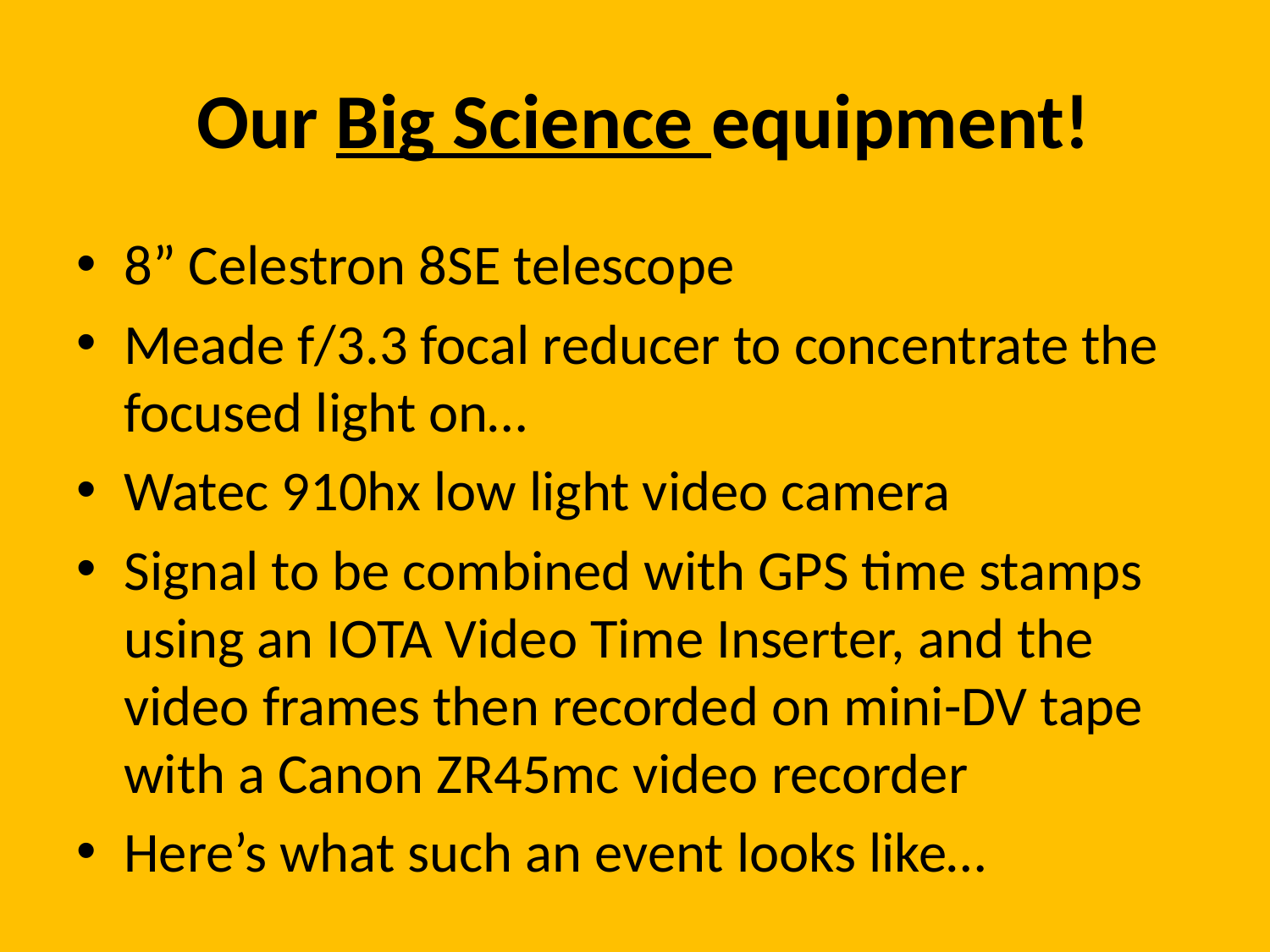

# Our Big Science equipment!
8” Celestron 8SE telescope
Meade f/3.3 focal reducer to concentrate the focused light on…
Watec 910hx low light video camera
Signal to be combined with GPS time stamps using an IOTA Video Time Inserter, and the video frames then recorded on mini-DV tape with a Canon ZR45mc video recorder
Here’s what such an event looks like…